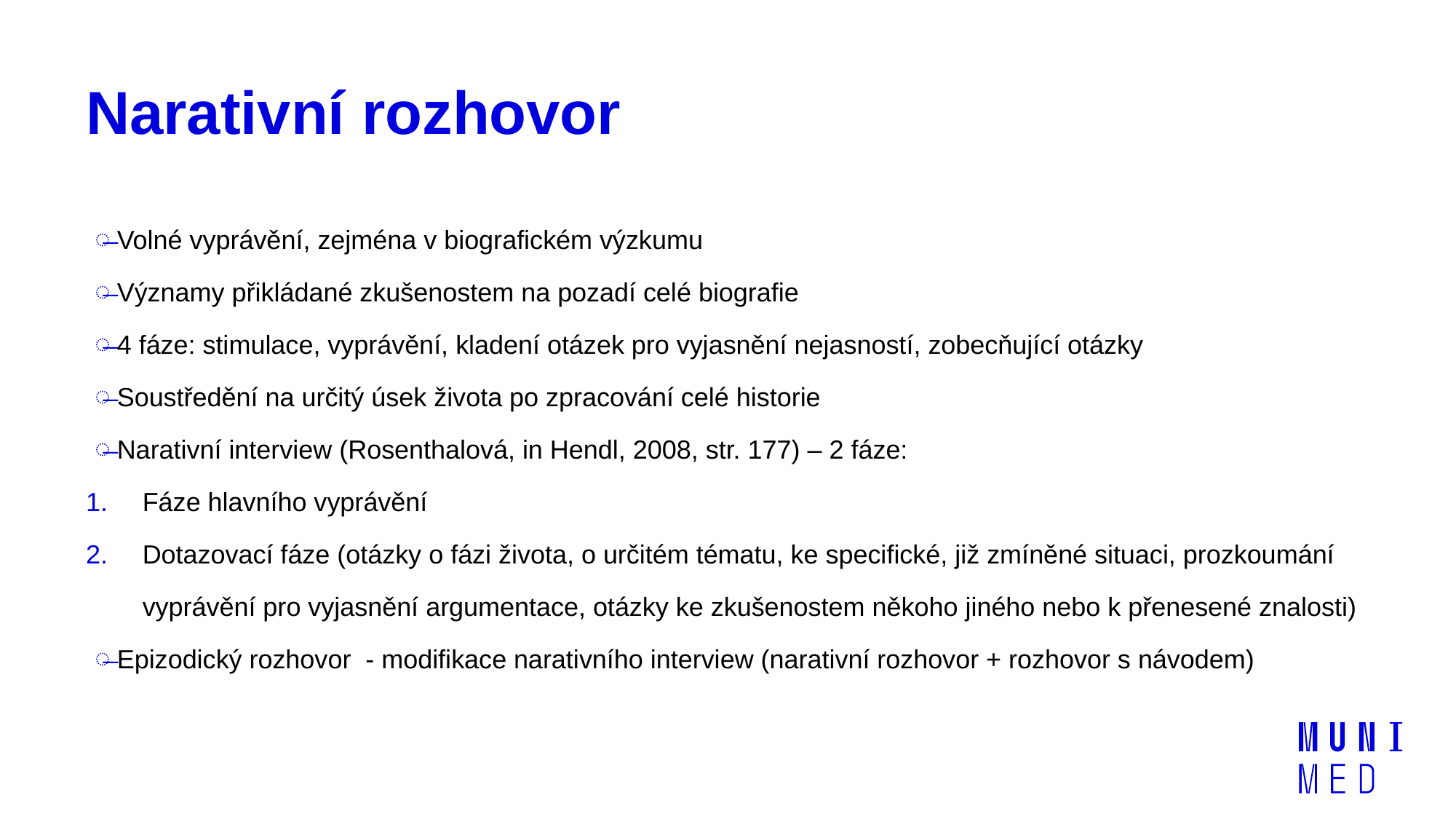

# Narativní rozhovor
Volné vyprávění, zejména v biografickém výzkumu
Významy přikládané zkušenostem na pozadí celé biografie
4 fáze: stimulace, vyprávění, kladení otázek pro vyjasnění nejasností, zobecňující otázky
Soustředění na určitý úsek života po zpracování celé historie
Narativní interview (Rosenthalová, in Hendl, 2008, str. 177) – 2 fáze:
Fáze hlavního vyprávění
Dotazovací fáze (otázky o fázi života, o určitém tématu, ke specifické, již zmíněné situaci, prozkoumání vyprávění pro vyjasnění argumentace, otázky ke zkušenostem někoho jiného nebo k přenesené znalosti)
Epizodický rozhovor  - modifikace narativního interview (narativní rozhovor + rozhovor s návodem)